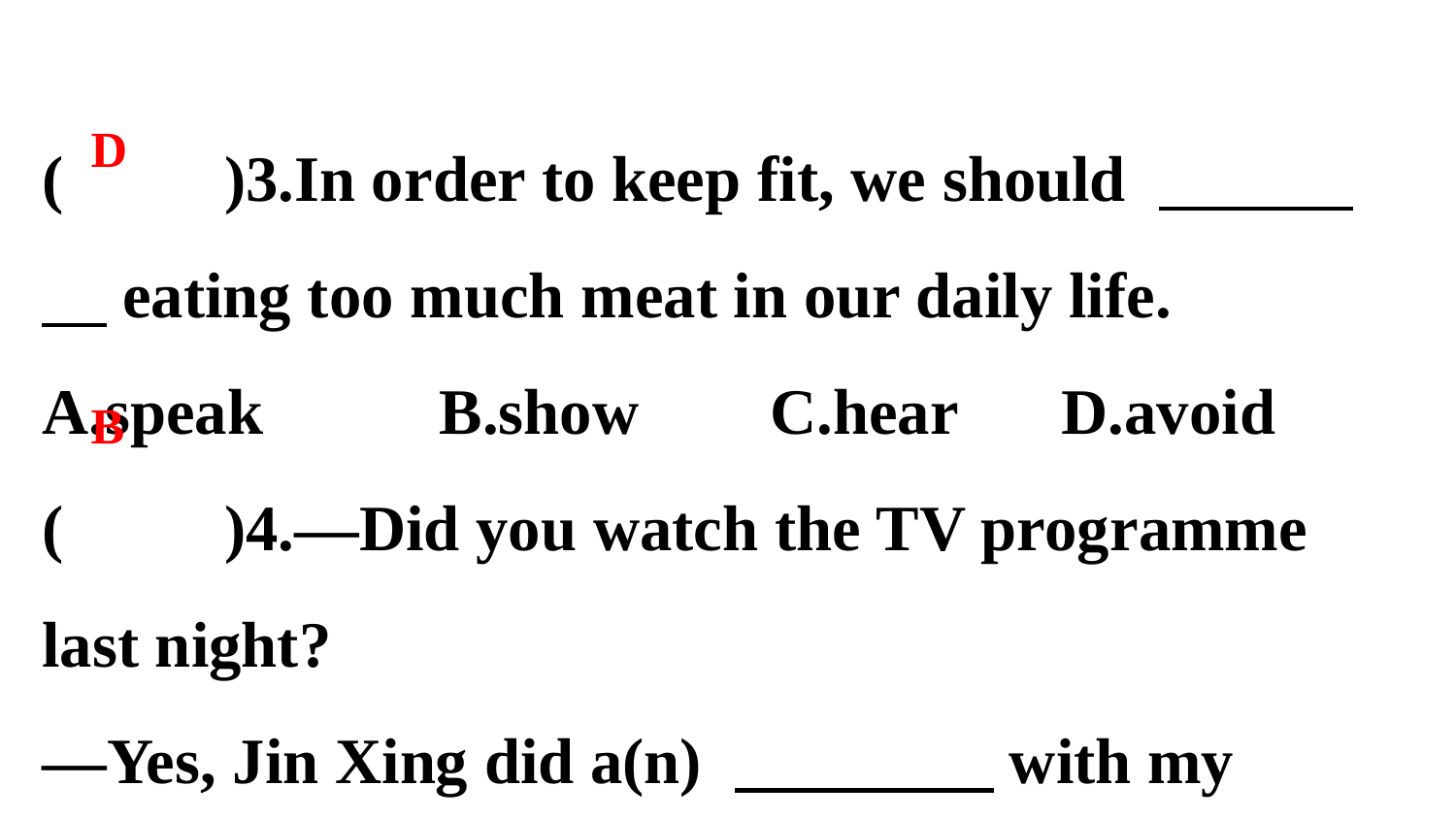

(　　)3.In order to keep fit, we should 　　　　eating too much meat in our daily life.
A.speak　	B.show　	C.hear　	D.avoid
(　　)4.—Did you watch the TV programme last night?
—Yes, Jin Xing did a(n) 　　　　with my favourite star on TV.
A.review　	B.interview　	C.report　	D.advice
D
B